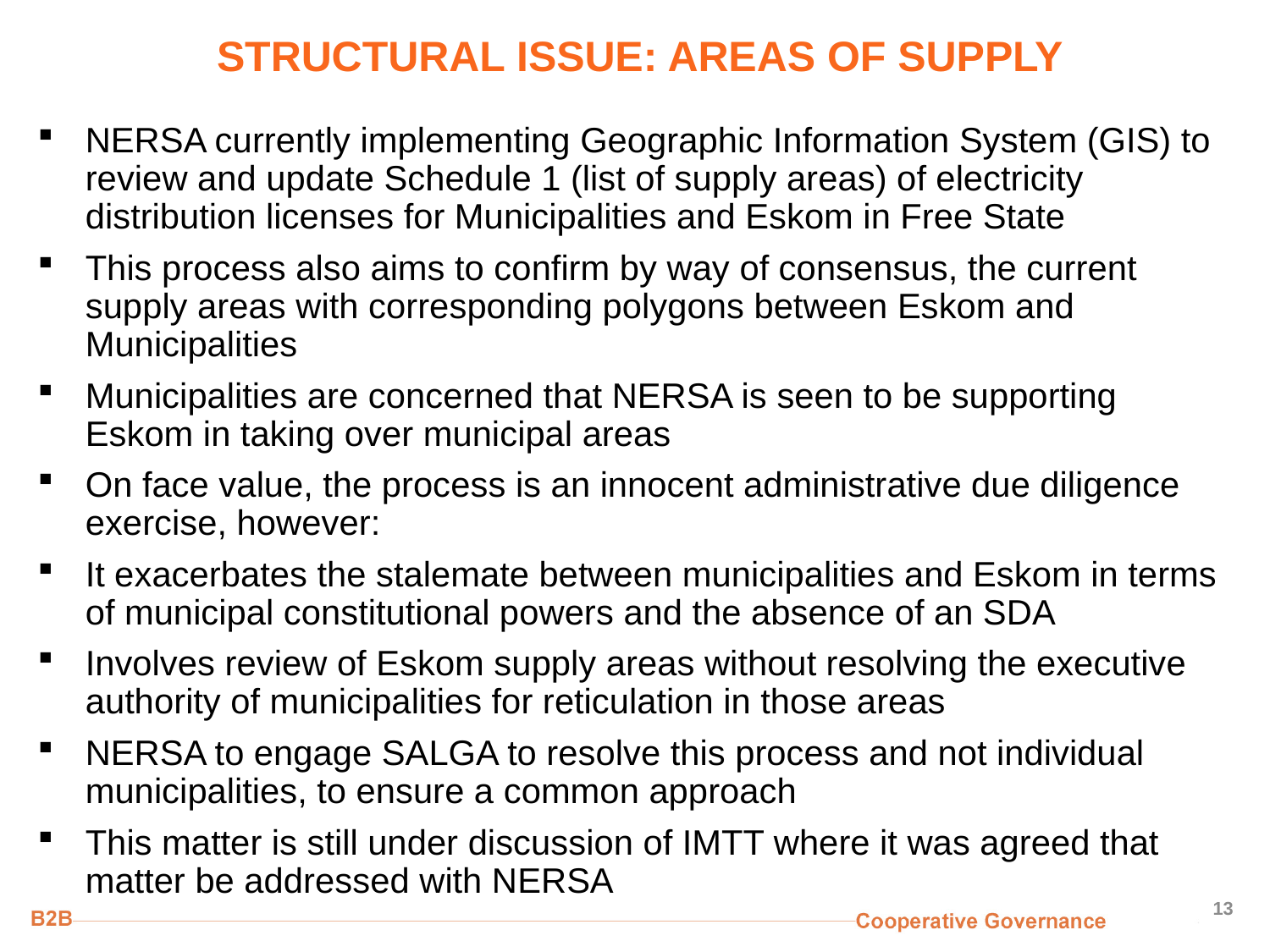

# STRUCTURAL ISSUE: AREAS OF SUPPLY
NERSA currently implementing Geographic Information System (GIS) to review and update Schedule 1 (list of supply areas) of electricity distribution licenses for Municipalities and Eskom in Free State
This process also aims to confirm by way of consensus, the current supply areas with corresponding polygons between Eskom and Municipalities
Municipalities are concerned that NERSA is seen to be supporting Eskom in taking over municipal areas
On face value, the process is an innocent administrative due diligence exercise, however:
It exacerbates the stalemate between municipalities and Eskom in terms of municipal constitutional powers and the absence of an SDA
Involves review of Eskom supply areas without resolving the executive authority of municipalities for reticulation in those areas
NERSA to engage SALGA to resolve this process and not individual municipalities, to ensure a common approach
This matter is still under discussion of IMTT where it was agreed that matter be addressed with NERSA

13